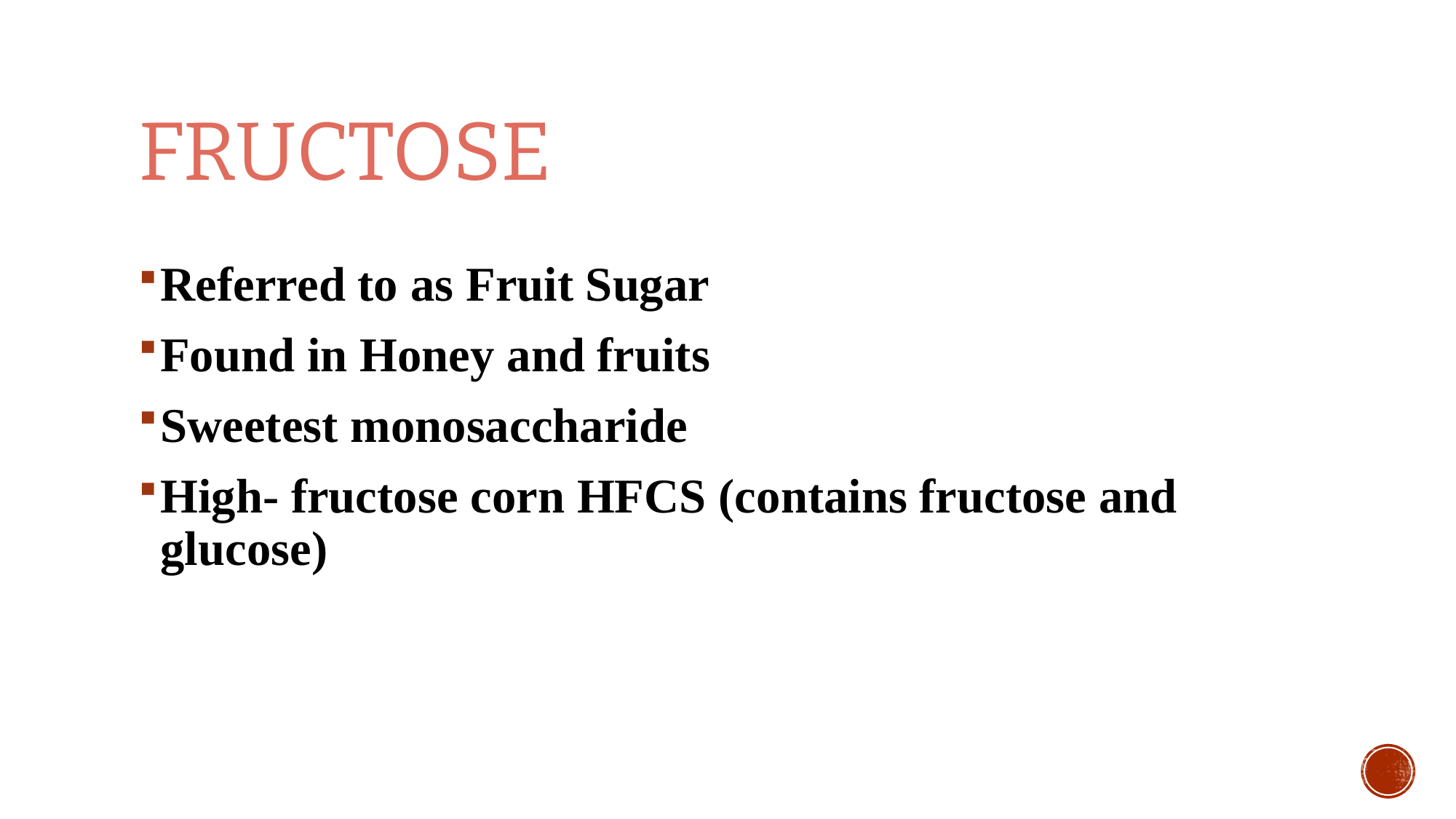

# fructose
Referred to as Fruit Sugar
Found in Honey and fruits
Sweetest monosaccharide
High- fructose corn HFCS (contains fructose and glucose)